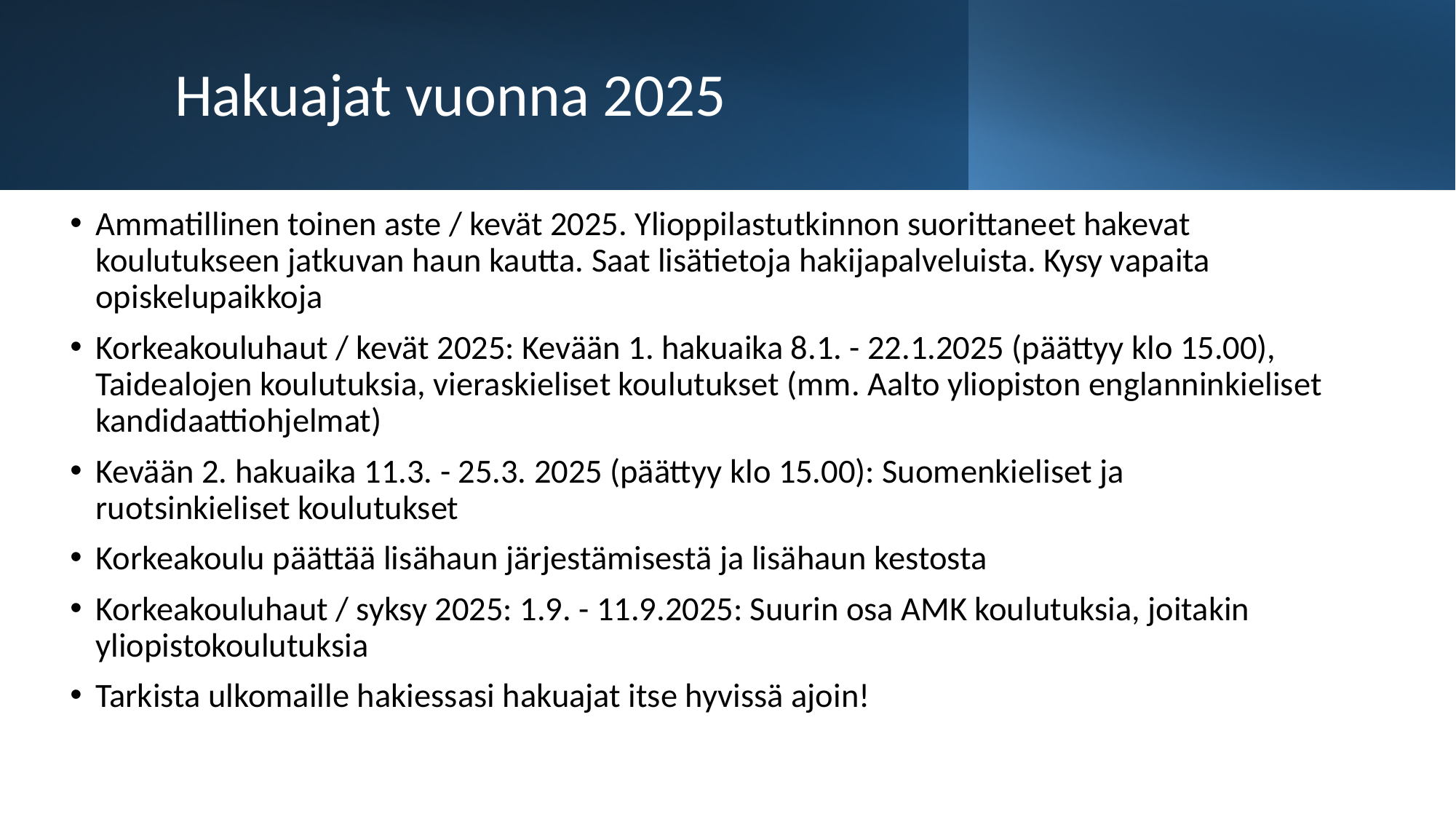

# Hakuajat vuonna 2025
Ammatillinen toinen aste / kevät 2025. Ylioppilastutkinnon suorittaneet hakevat koulutukseen jatkuvan haun kautta. Saat lisätietoja hakijapalveluista. Kysy vapaita opiskelupaikkoja
Korkeakouluhaut / kevät 2025: Kevään 1. hakuaika 8.1. - 22.1.2025 (päättyy klo 15.00), Taidealojen koulutuksia, vieraskieliset koulutukset (mm. Aalto yliopiston englanninkieliset kandidaattiohjelmat)
Kevään 2. hakuaika 11.3. - 25.3. 2025 (päättyy klo 15.00): Suomenkieliset ja ruotsinkieliset koulutukset
Korkeakoulu päättää lisähaun järjestämisestä ja lisähaun kestosta
Korkeakouluhaut / syksy 2025: 1.9. - 11.9.2025: Suurin osa AMK koulutuksia, joitakin yliopistokoulutuksia
Tarkista ulkomaille hakiessasi hakuajat itse hyvissä ajoin!